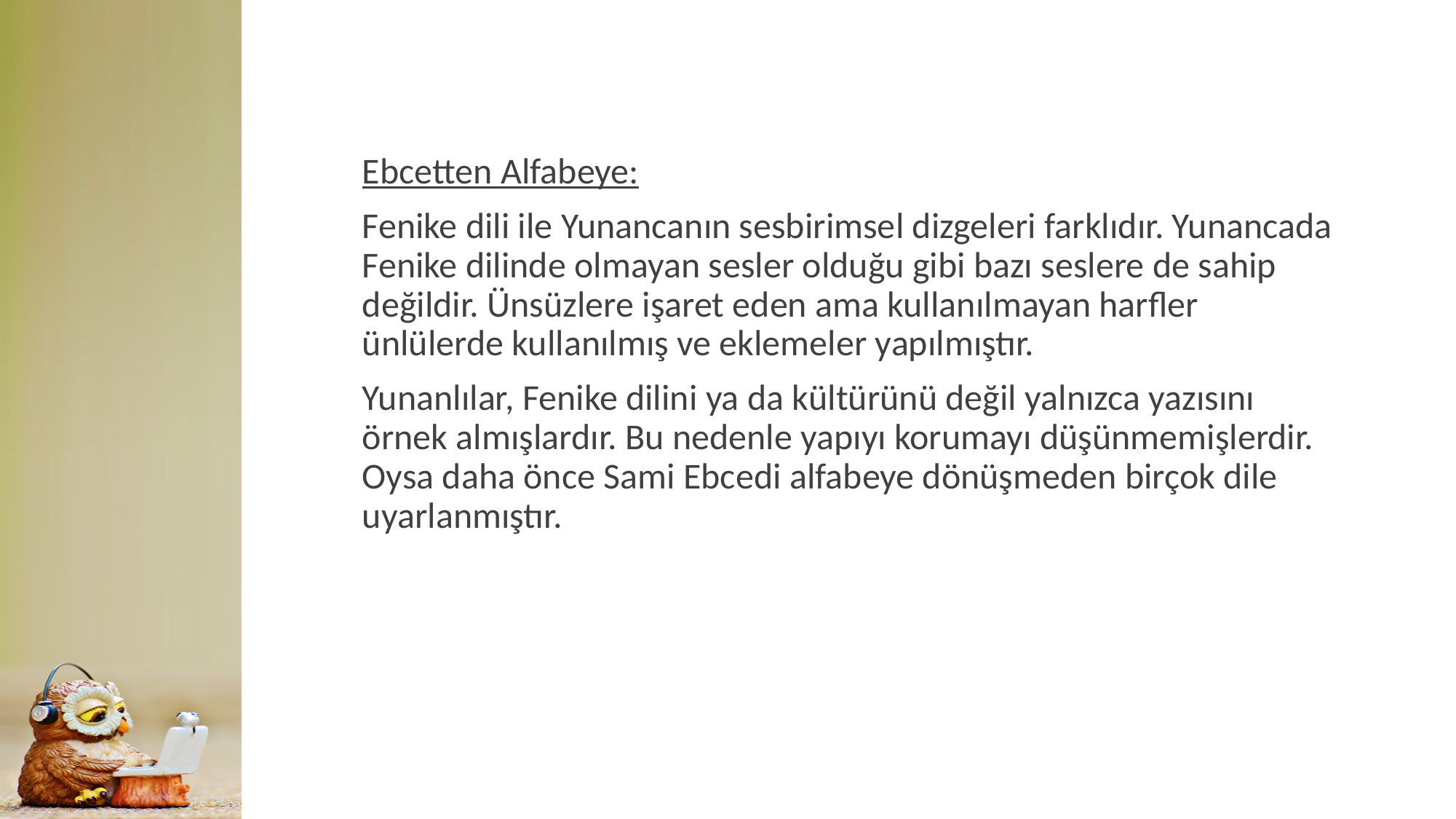

Ebcetten Alfabeye:
Fenike dili ile Yunancanın sesbirimsel dizgeleri farklıdır. Yunancada Fenike dilinde olmayan sesler olduğu gibi bazı seslere de sahip değildir. Ünsüzlere işaret eden ama kullanılmayan harfler ünlülerde kullanılmış ve eklemeler yapılmıştır.
Yunanlılar, Fenike dilini ya da kültürünü değil yalnızca yazısını örnek almışlardır. Bu nedenle yapıyı korumayı düşünmemişlerdir. Oysa daha önce Sami Ebcedi alfabeye dönüşmeden birçok dile uyarlanmıştır.